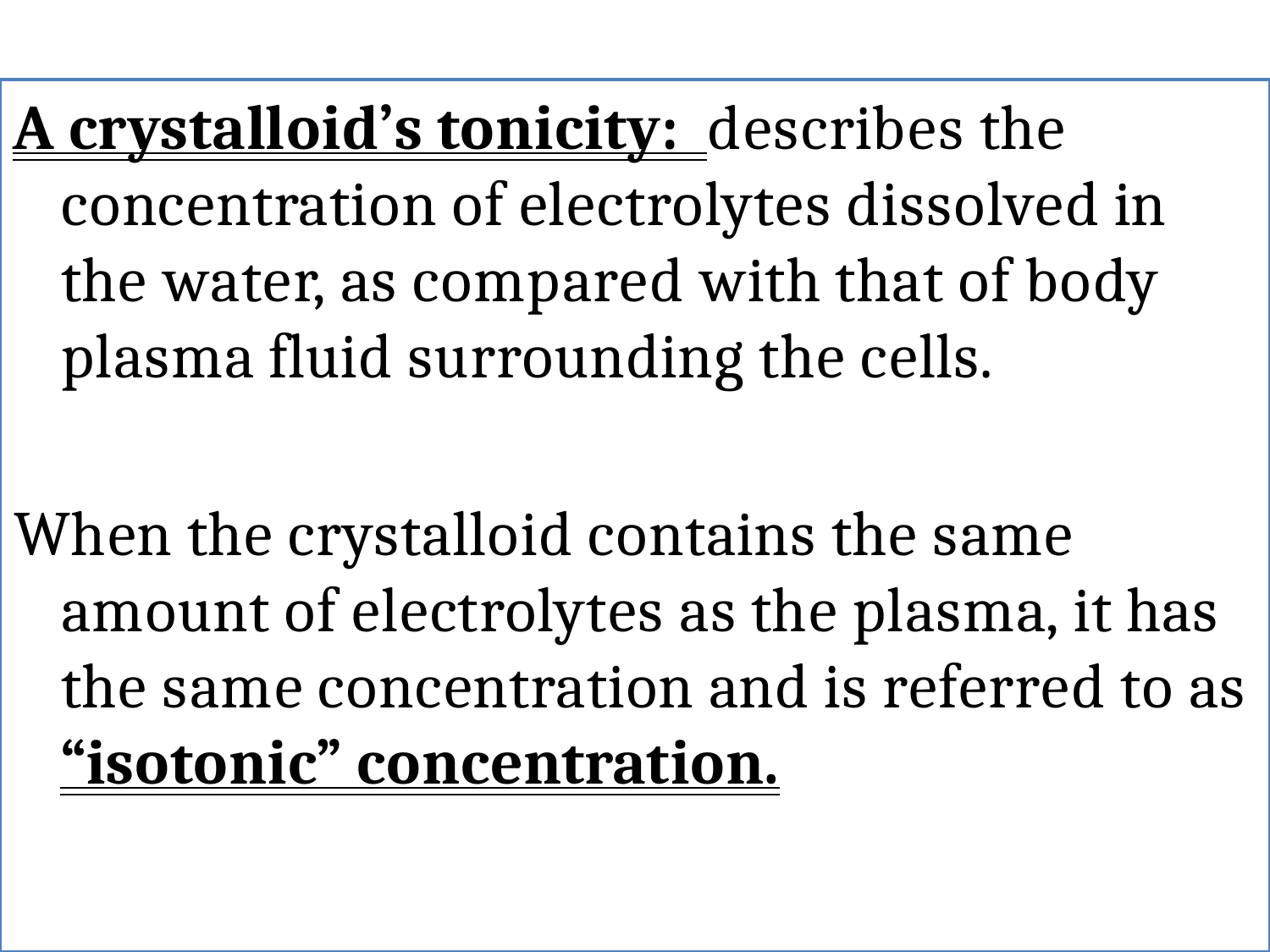

#
A crystalloid’s tonicity:  describes the concentration of electrolytes dissolved in the water, as compared with that of body plasma fluid surrounding the cells.

When the crystalloid contains the same amount of electrolytes as the plasma, it has the same concentration and is referred to as “isotonic” concentration.